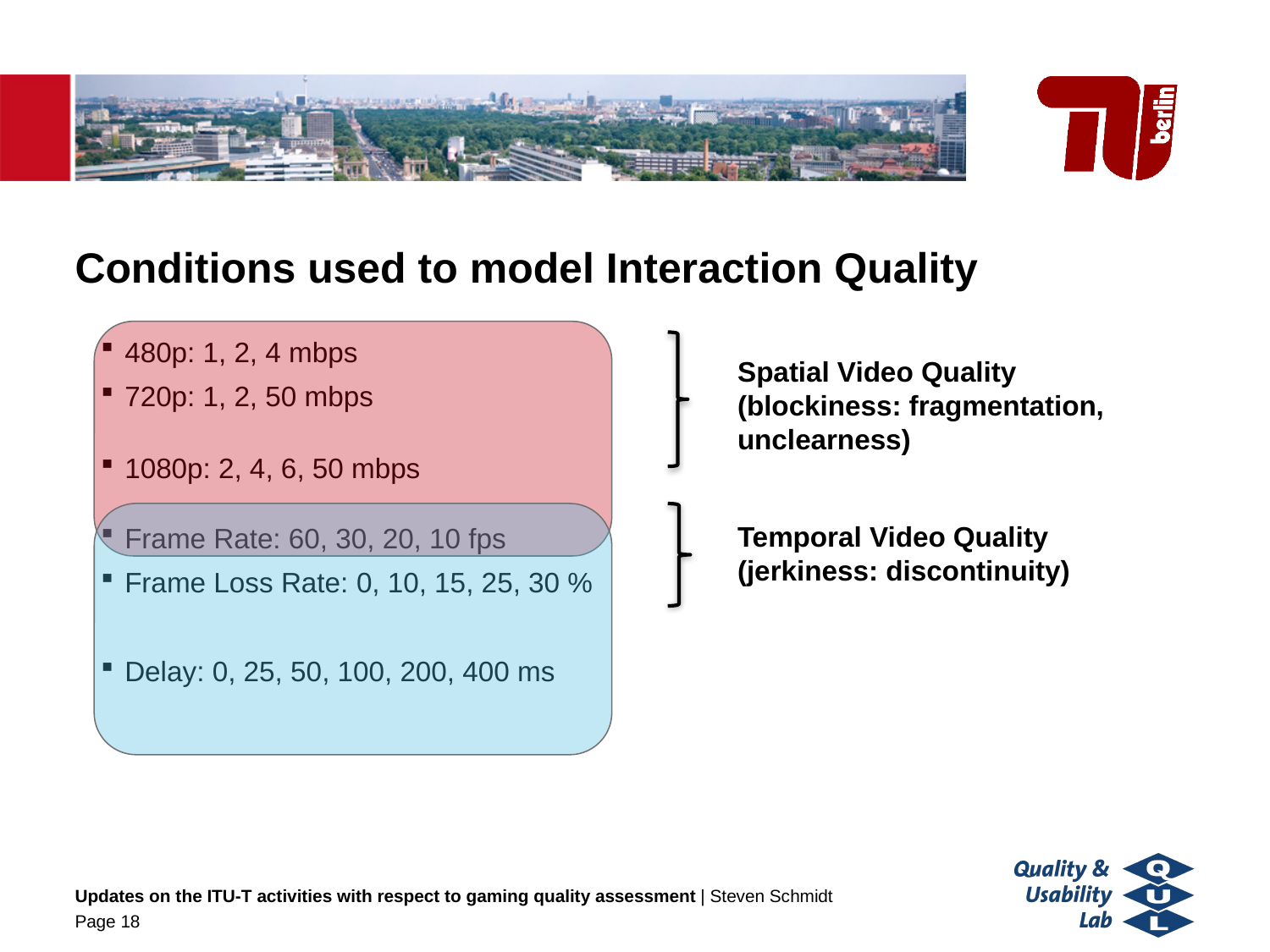

# Conditions used to model Interaction Quality

480p: 1, 2, 4 mbps
720p: 1, 2, 50 mbps

1080p: 2, 4, 6, 50 mbps

Frame Rate: 60, 30, 20, 10 fps
Frame Loss Rate: 0, 10, 15, 25, 30 %

Delay: 0, 25, 50, 100, 200, 400 ms

Spatial Video Quality
(blockiness: fragmentation,  unclearness)

Temporal Video Quality
(jerkiness: discontinuity)
Updates on the ITU-T activities with respect to gaming quality assessment | Steven Schmidt
Page 18